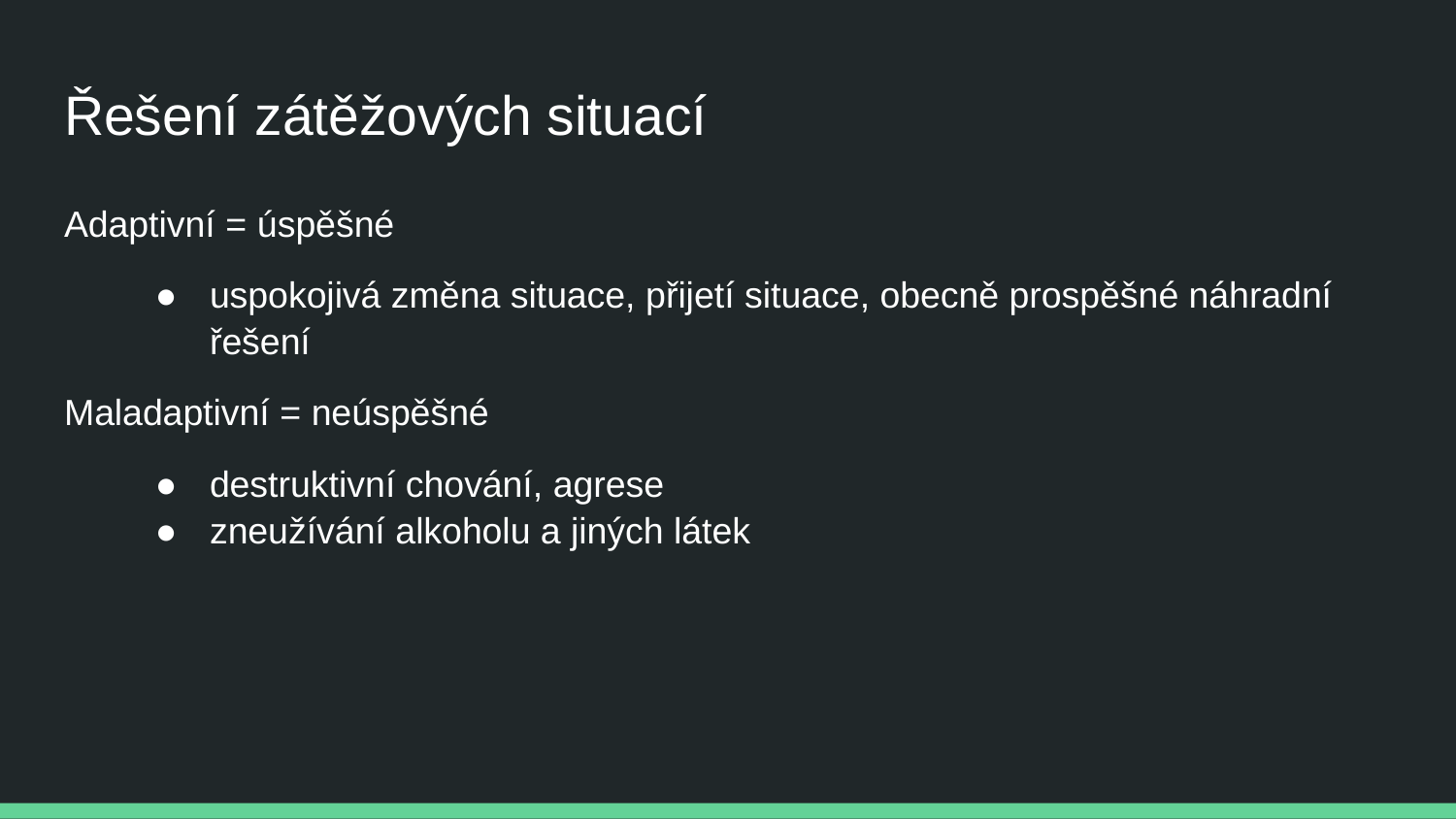

# Řešení zátěžových situací
Adaptivní = úspěšné
uspokojivá změna situace, přijetí situace, obecně prospěšné náhradní řešení
Maladaptivní = neúspěšné
destruktivní chování, agrese
zneužívání alkoholu a jiných látek